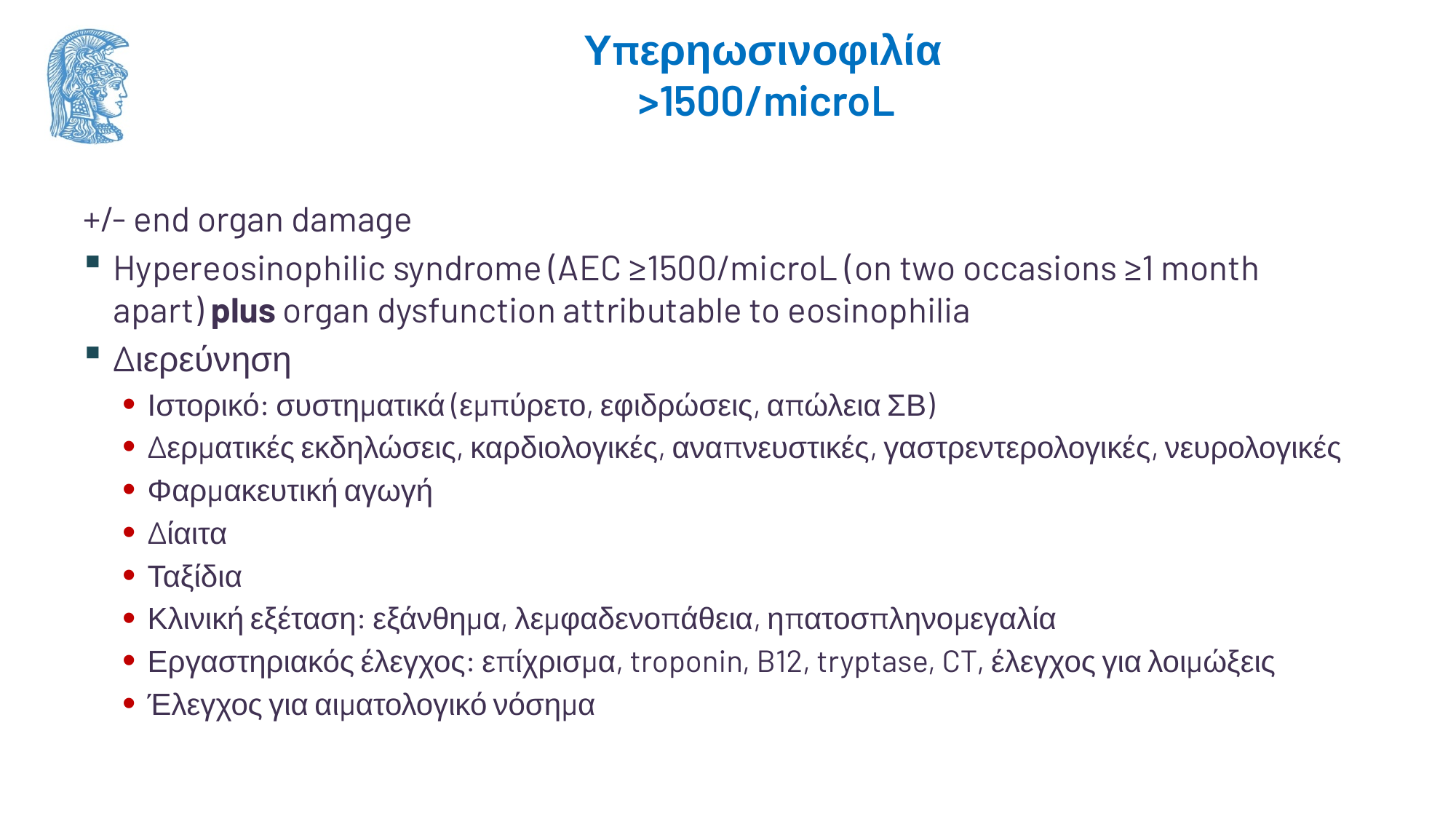

# Υπερηωσινοφιλία >1500/microL
+/- end organ damage
Hypereosinophilic syndrome (AEC ≥1500/microL (on two occasions ≥1 month apart) plus organ dysfunction attributable to eosinophilia
Διερεύνηση
Ιστορικό: συστηματικά (εμπύρετο, εφιδρώσεις, απώλεια ΣΒ)
Δερματικές εκδηλώσεις, καρδιολογικές, αναπνευστικές, γαστρεντερολογικές, νευρολογικές
Φαρμακευτική αγωγή
Δίαιτα
Ταξίδια
Κλινική εξέταση: εξάνθημα, λεμφαδενοπάθεια, ηπατοσπληνομεγαλία
Εργαστηριακός έλεγχος: επίχρισμα, troponin, B12, tryptase, CT, έλεγχος για λοιμώξεις
Έλεγχος για αιματολογικό νόσημα